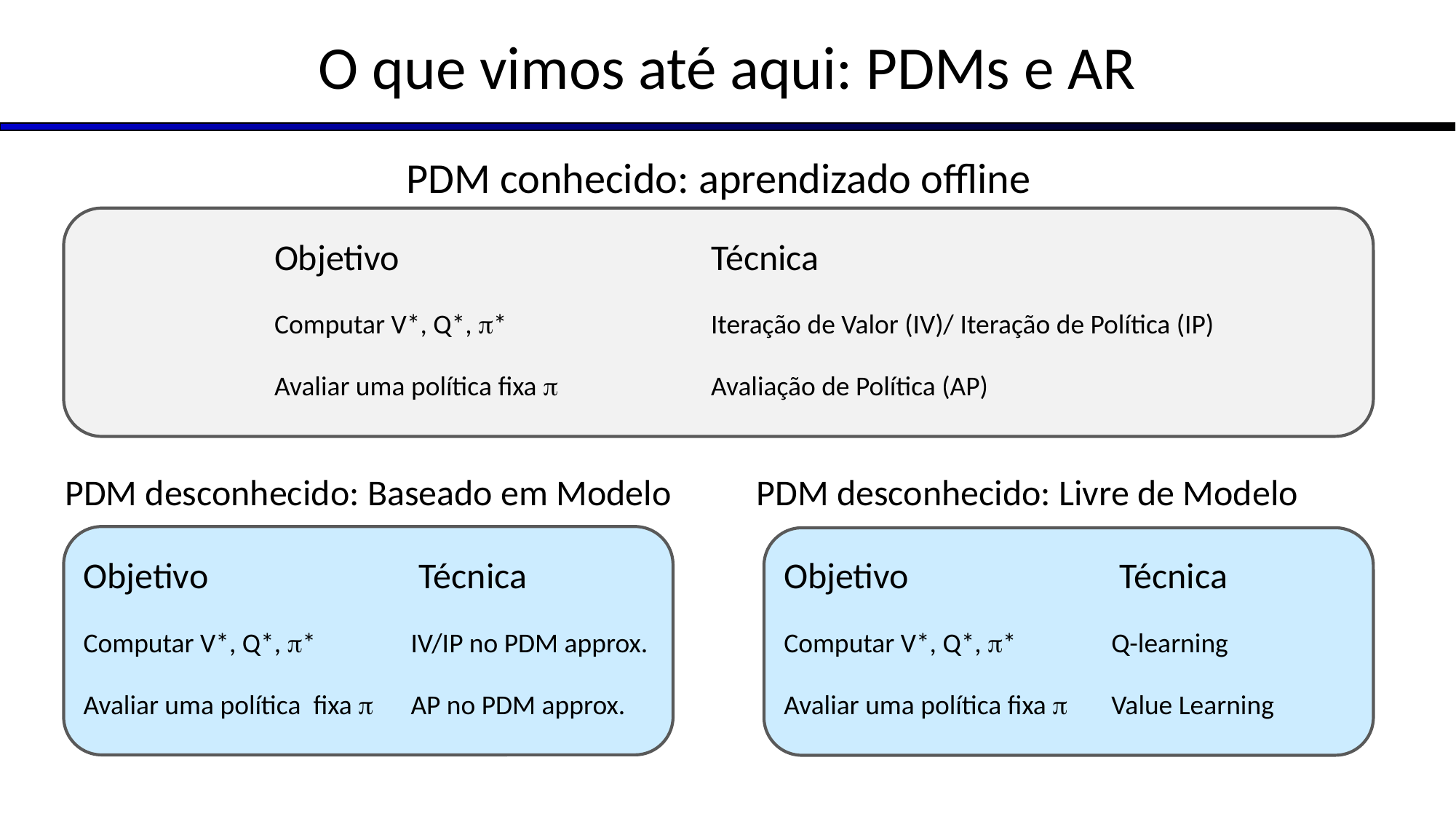

# O que vimos até aqui: PDMs e AR
PDM conhecido: aprendizado offline

Objetivo			Técnica

Computar V*, Q*, π*		Iteração de Valor (IV)/ Iteração de Política (IP)

Avaliar uma política fixa π		Avaliação de Política (AP)

PDM desconhecido: Baseado em Modelo
PDM desconhecido: Livre de Modelo

Objetivo 		 Técnica

Computar V*, Q*, π*	IV/IP no PDM approx.

Avaliar uma política  fixa π	AP no PDM approx.

Objetivo 		 Técnica

Computar V*, Q*, π*	Q-learning

Avaliar uma política fixa π	Value Learning